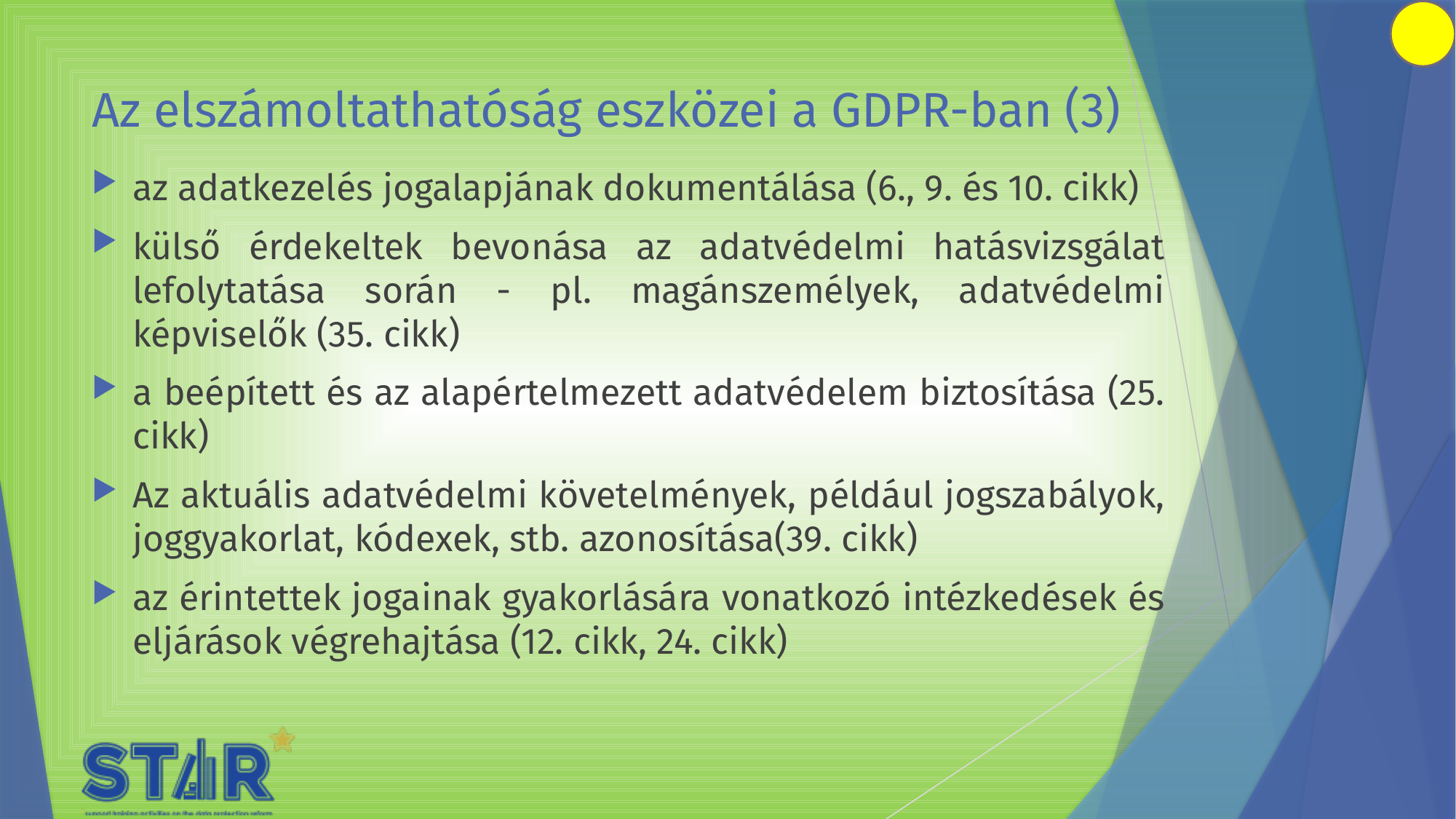

# Az elszámoltathatóság eszközei a GDPR-ban (3)
az adatkezelés jogalapjának dokumentálása (6., 9. és 10. cikk)
külső érdekeltek bevonása az adatvédelmi hatásvizsgálat lefolytatása során - pl. magánszemélyek, adatvédelmi képviselők (35. cikk)
a beépített és az alapértelmezett adatvédelem biztosítása (25. cikk)
Az aktuális adatvédelmi követelmények, például jogszabályok, joggyakorlat, kódexek, stb. azonosítása(39. cikk)
az érintettek jogainak gyakorlására vonatkozó intézkedések és eljárások végrehajtása (12. cikk, 24. cikk)